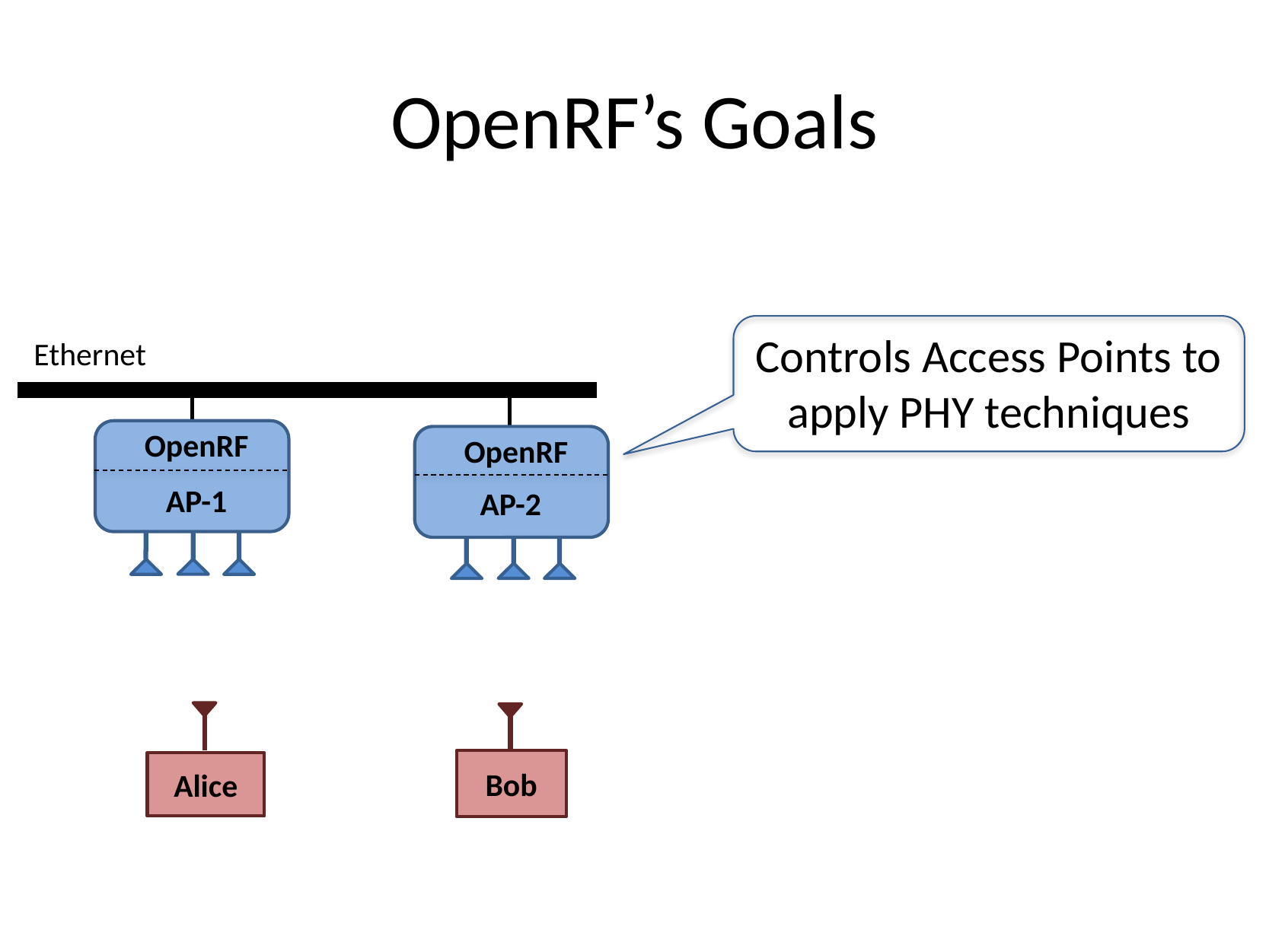

# OpenRF’s Goals

Controls Access Points to apply PHY techniques

Ethernet
OpenRF

OpenRF

AP-1
AP-2

Bob
Alice